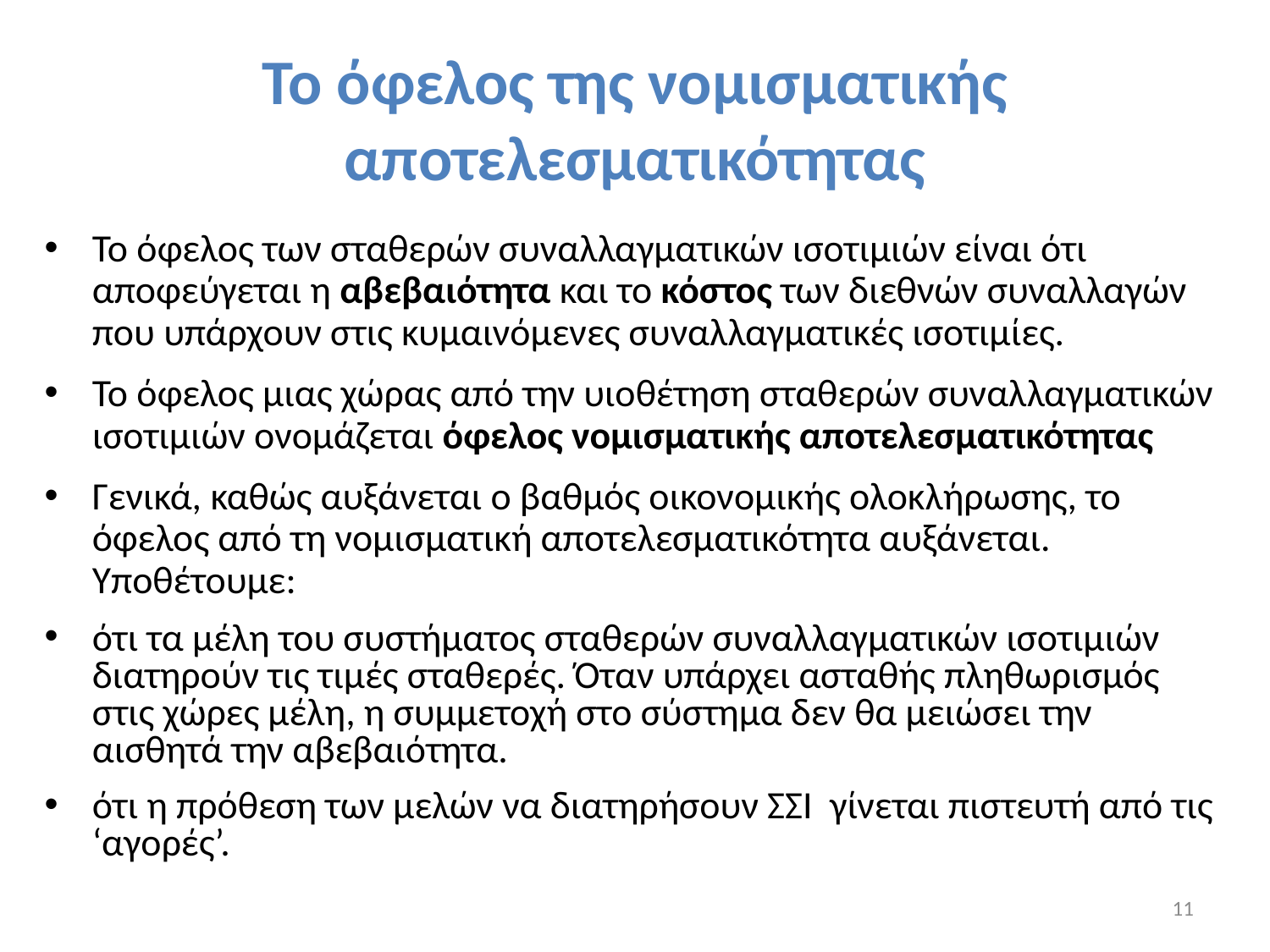

# Το όφελος της νομισματικής αποτελεσματικότητας
Το όφελος των σταθερών συναλλαγματικών ισοτιμιών είναι ότι αποφεύγεται η αβεβαιότητα και το κόστος των διεθνών συναλλαγών που υπάρχουν στις κυμαινόμενες συναλλαγματικές ισοτιμίες.
Το όφελος μιας χώρας από την υιοθέτηση σταθερών συναλλαγματικών ισοτιμιών ονομάζεται όφελος νομισματικής αποτελεσματικότητας
Γενικά, καθώς αυξάνεται ο βαθμός οικονομικής ολοκλήρωσης, το όφελος από τη νομισματική αποτελεσματικότητα αυξάνεται. Υποθέτουμε:
ότι τα μέλη του συστήματος σταθερών συναλλαγματικών ισοτιμιών διατηρούν τις τιμές σταθερές. Όταν υπάρχει ασταθής πληθωρισμός στις χώρες μέλη, η συμμετοχή στο σύστημα δεν θα μειώσει την αισθητά την αβεβαιότητα.
ότι η πρόθεση των μελών να διατηρήσουν ΣΣΙ  γίνεται πιστευτή από τις ‘αγορές’.
11